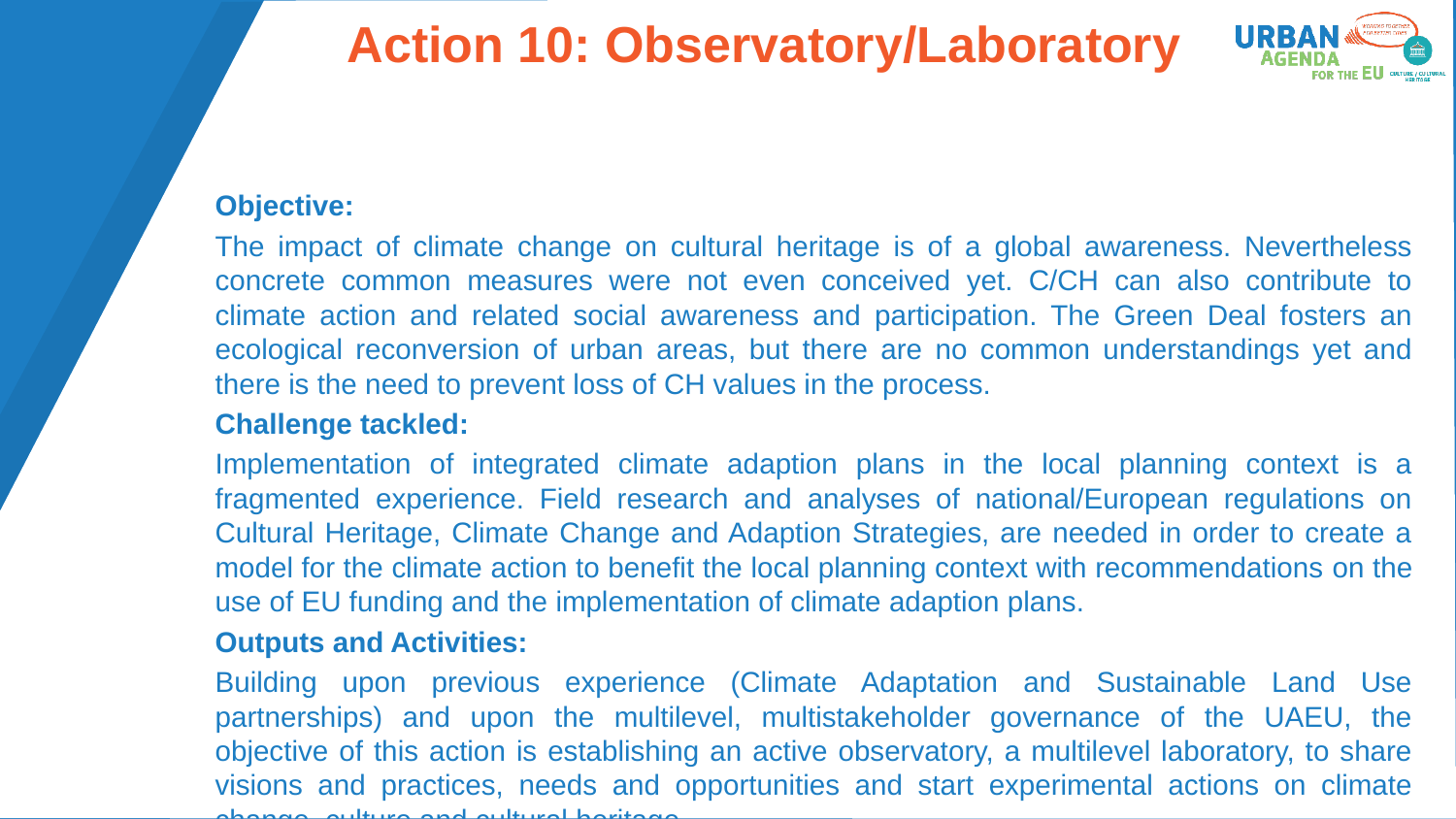

# Action 10: Observatory/Laboratory
Objective:
The impact of climate change on cultural heritage is of a global awareness. Nevertheless concrete common measures were not even conceived yet. C/CH can also contribute to climate action and related social awareness and participation. The Green Deal fosters an ecological reconversion of urban areas, but there are no common understandings yet and there is the need to prevent loss of CH values in the process.
Challenge tackled:
Implementation of integrated climate adaption plans in the local planning context is a fragmented experience. Field research and analyses of national/European regulations on Cultural Heritage, Climate Change and Adaption Strategies, are needed in order to create a model for the climate action to benefit the local planning context with recommendations on the use of EU funding and the implementation of climate adaption plans.
Outputs and Activities:
Building upon previous experience (Climate Adaptation and Sustainable Land Use partnerships) and upon the multilevel, multistakeholder governance of the UAEU, the objective of this action is establishing an active observatory, a multilevel laboratory, to share visions and practices, needs and opportunities and start experimental actions on climate change, culture and cultural heritage.
Potential Action Leader: IT (MiBACT with cities)